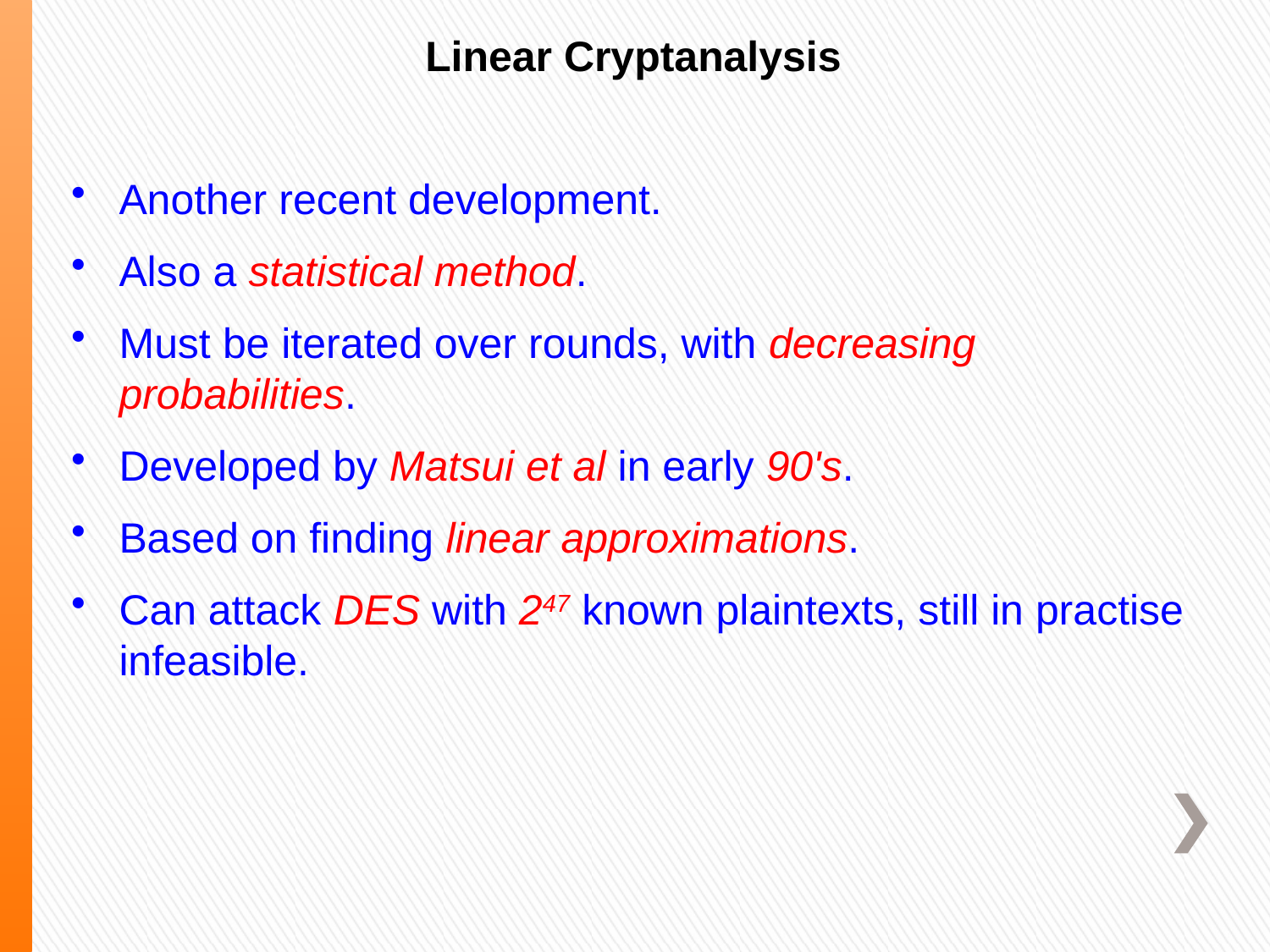

Linear Cryptanalysis
Another recent development.
Also a statistical method.
Must be iterated over rounds, with decreasing probabilities.
Developed by Matsui et al in early 90's.
Based on finding linear approximations.
Can attack DES with 247 known plaintexts, still in practise infeasible.